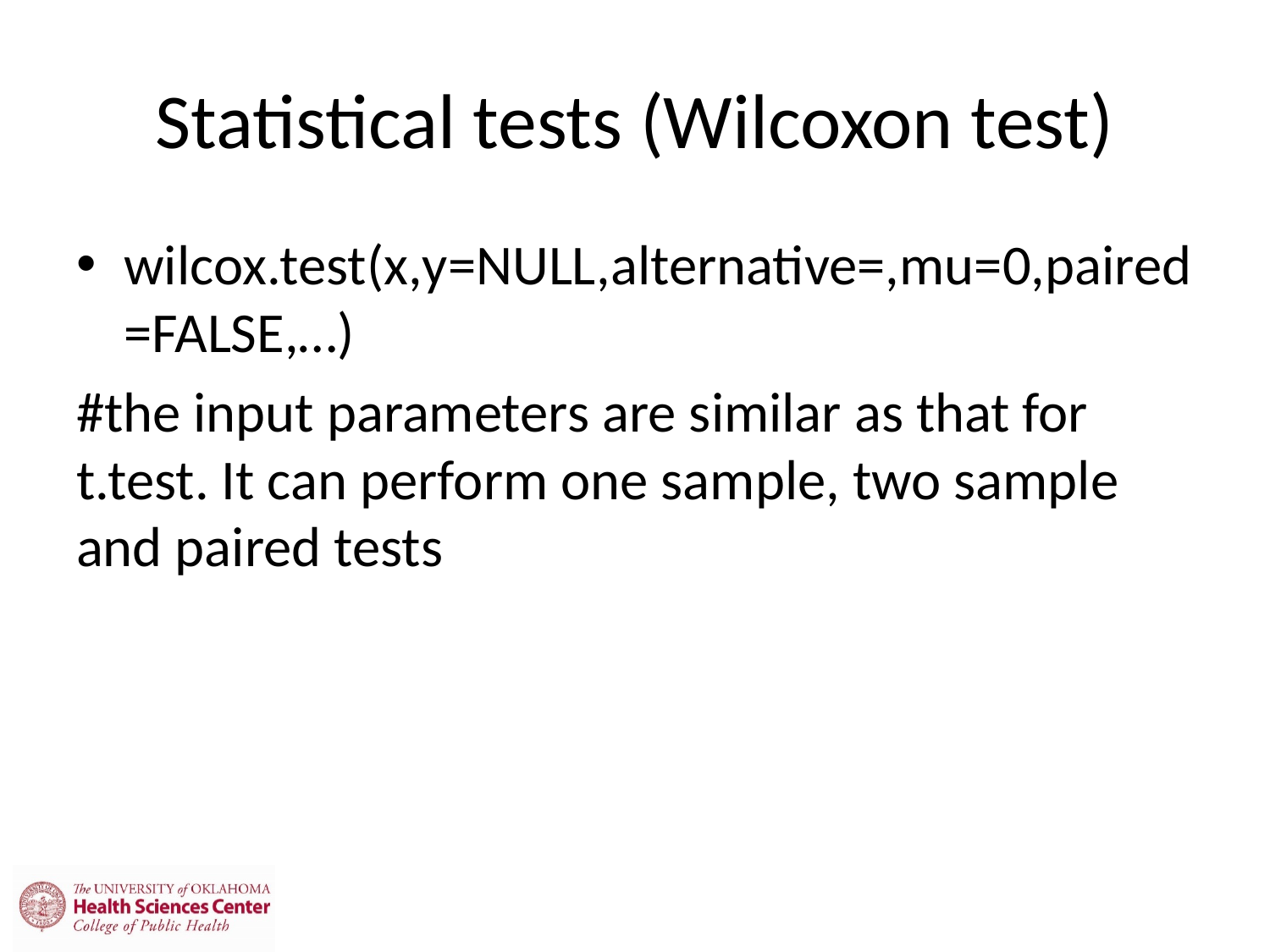

# Statistical tests (Wilcoxon test)
wilcox.test(x,y=NULL,alternative=,mu=0,paired=FALSE,…)
#the input parameters are similar as that for t.test. It can perform one sample, two sample and paired tests